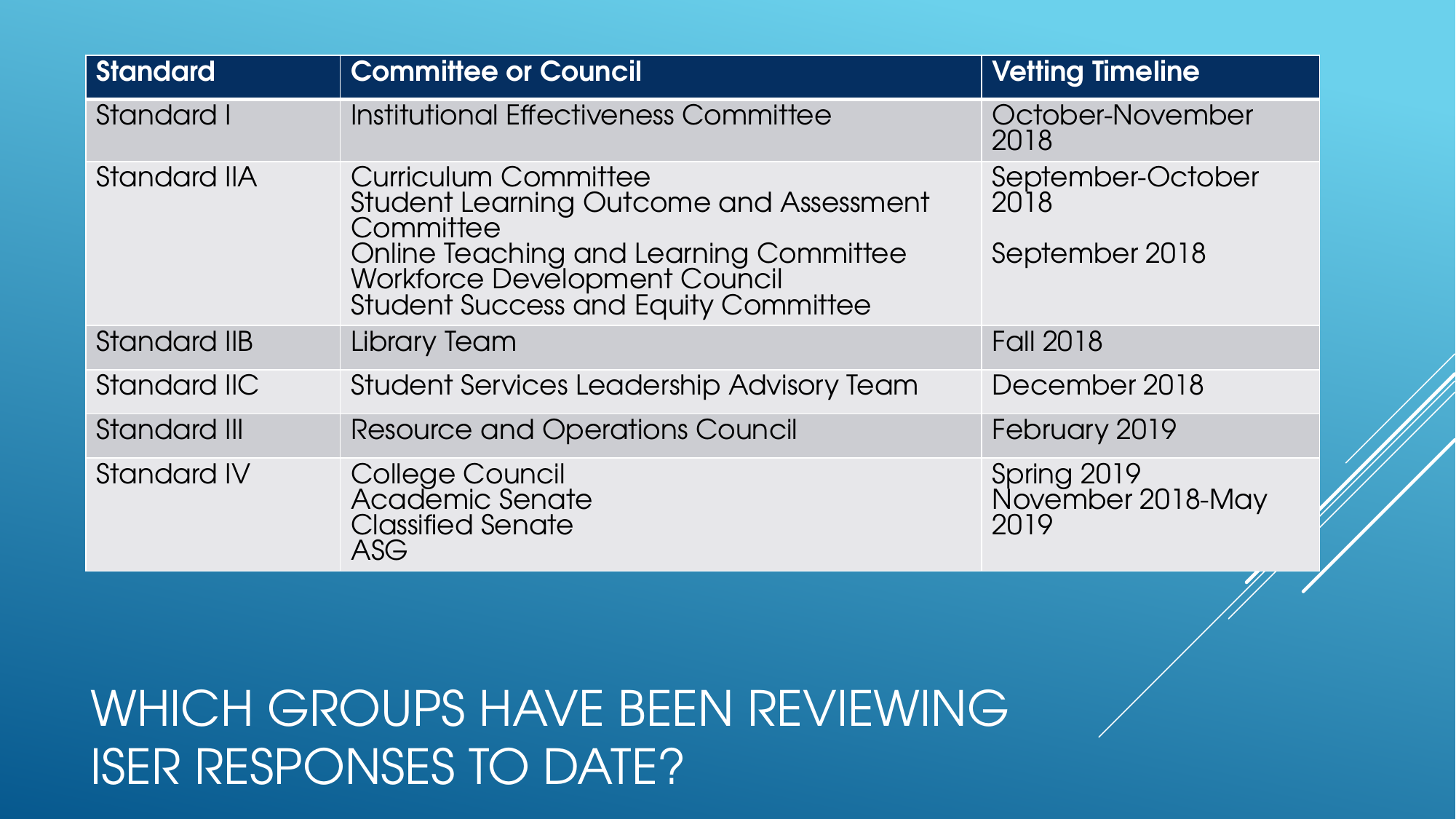

| Standard | Committee or Council | Vetting Timeline |
| --- | --- | --- |
| Standard I | Institutional Effectiveness Committee | October-November 2018 |
| Standard IIA | Curriculum Committee Student Learning Outcome and Assessment Committee Online Teaching and Learning Committee Workforce Development Council Student Success and Equity Committee | September-October 2018 September 2018 |
| Standard IIB | Library Team | Fall 2018 |
| Standard IIC | Student Services Leadership Advisory Team | December 2018 |
| Standard III | Resource and Operations Council | February 2019 |
| Standard IV | College Council Academic Senate Classified Senate ASG | Spring 2019 November 2018-May 2019 |
# Which groups have been reviewing ISER responses to date?